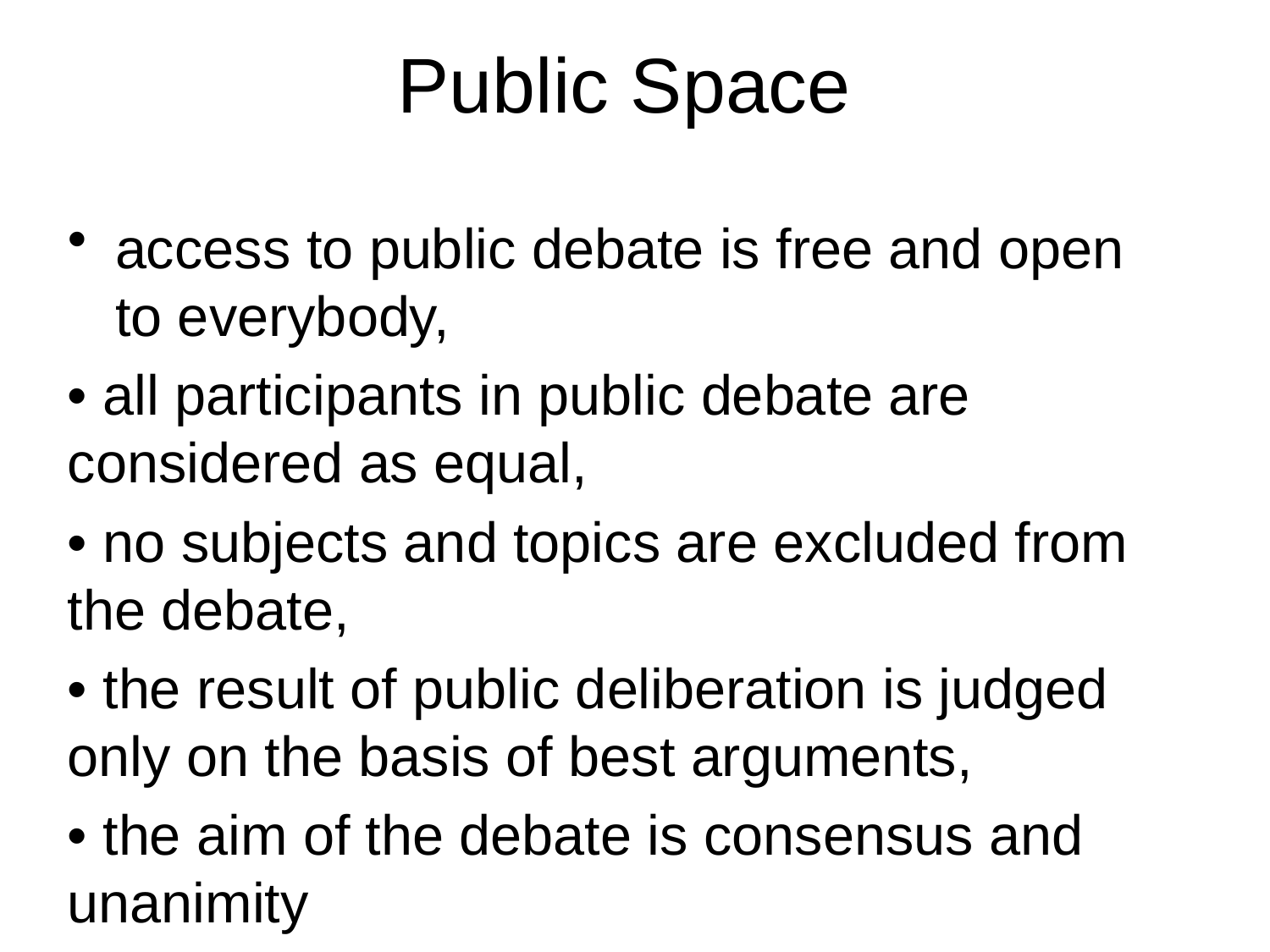

# Public Space
access to public debate is free and open to everybody,
• all participants in public debate are considered as equal,
• no subjects and topics are excluded from the debate,
• the result of public deliberation is judged only on the basis of best arguments,
• the aim of the debate is consensus and unanimity